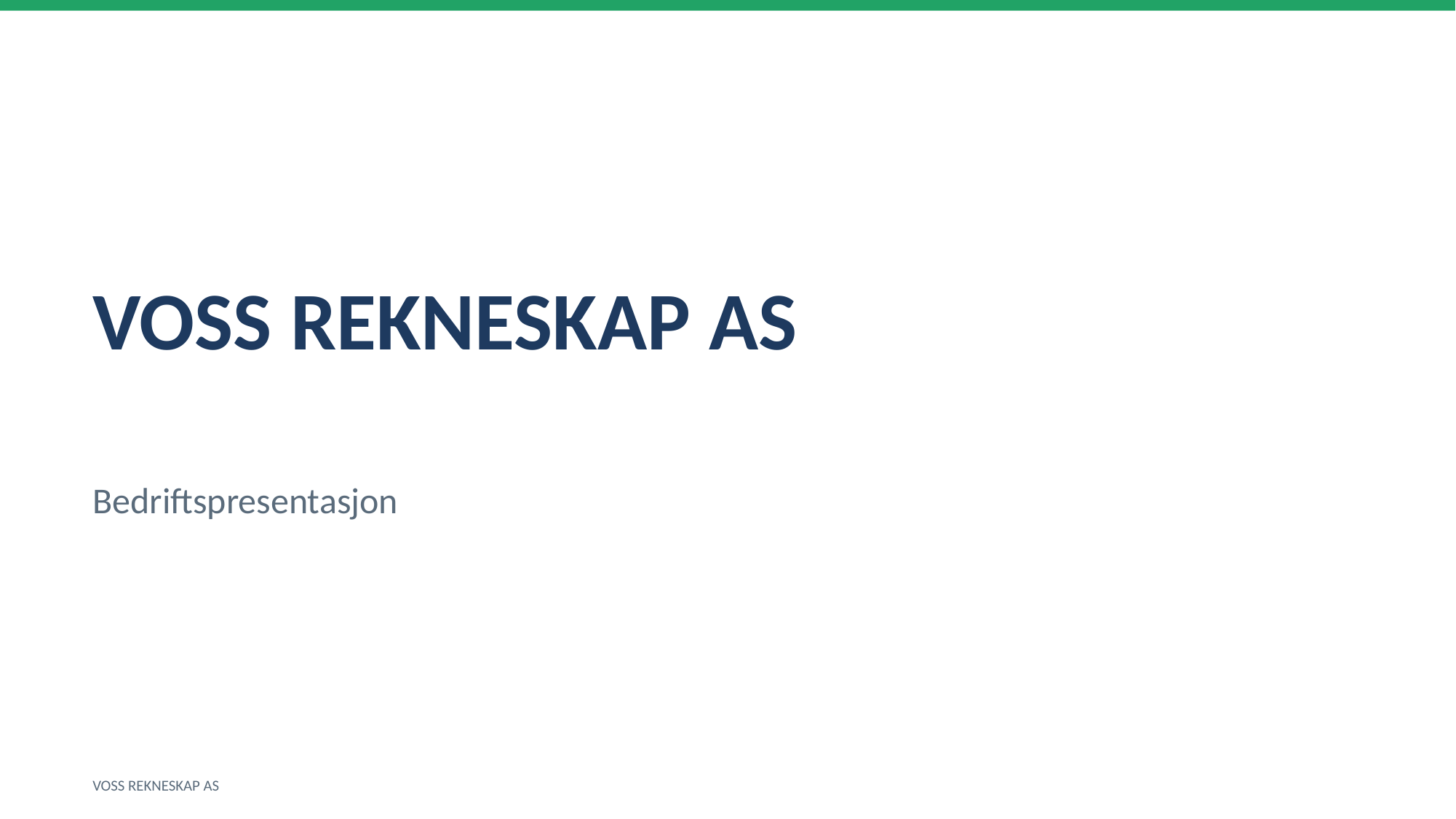

VOSS REKNESKAP AS
Bedriftspresentasjon
VOSS REKNESKAP AS